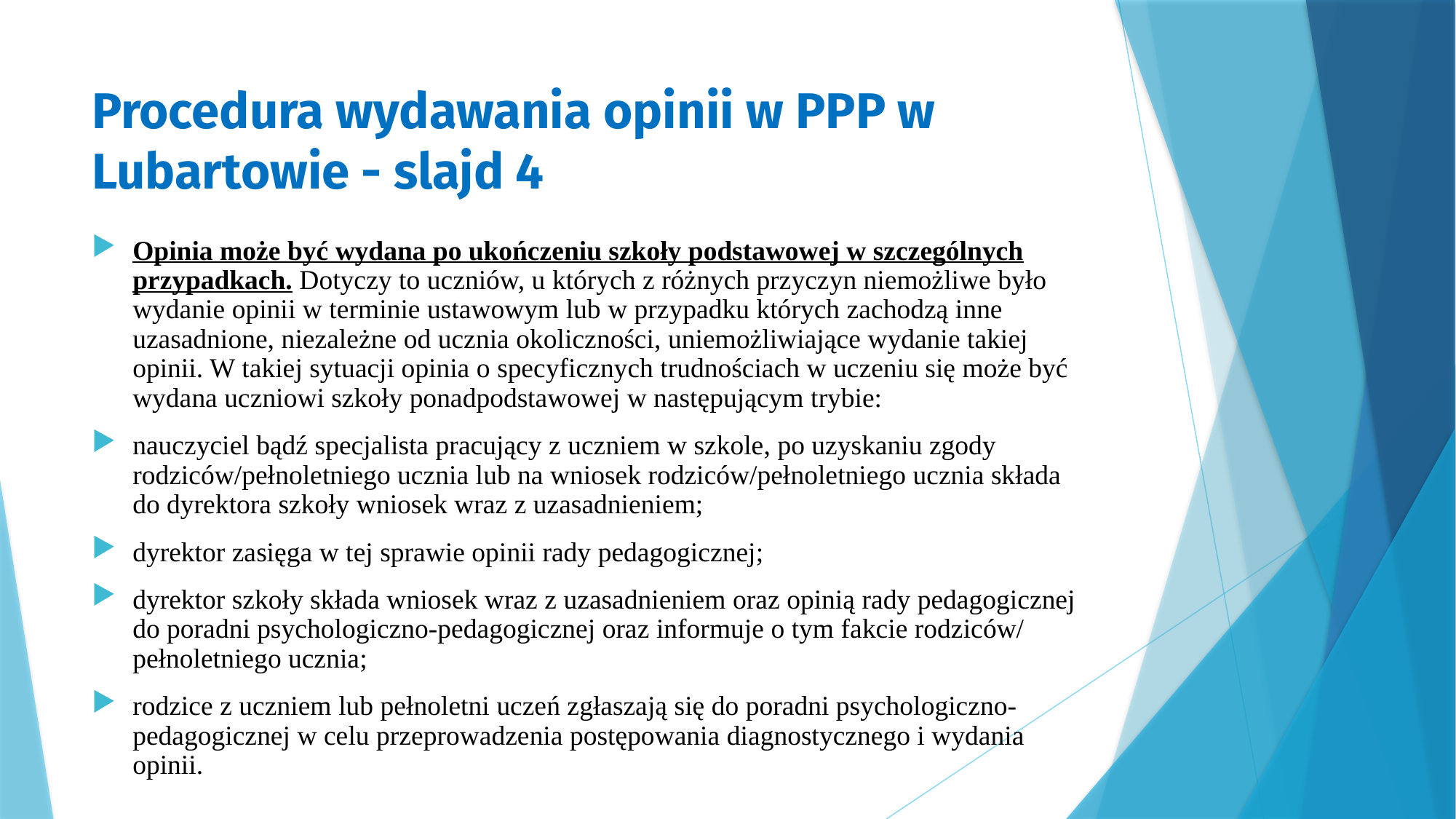

# Procedura wydawania opinii w PPP w Lubartowie - slajd 4
Opinia może być wydana po ukończeniu szkoły podstawowej w szczególnych przypadkach. Dotyczy to uczniów, u których z różnych przyczyn niemożliwe było wydanie opinii w terminie ustawowym lub w przypadku których zachodzą inne uzasadnione, niezależne od ucznia okoliczności, uniemożliwiające wydanie takiej opinii. W takiej sytuacji opinia o specyficznych trudnościach w uczeniu się może być wydana uczniowi szkoły ponadpodstawowej w następującym trybie:
nauczyciel bądź specjalista pracujący z uczniem w szkole, po uzyskaniu zgody rodziców/pełnoletniego ucznia lub na wniosek rodziców/pełnoletniego ucznia składa do dyrektora szkoły wniosek wraz z uzasadnieniem;
dyrektor zasięga w tej sprawie opinii rady pedagogicznej;
dyrektor szkoły składa wniosek wraz z uzasadnieniem oraz opinią rady pedagogicznej do poradni psychologiczno-pedagogicznej oraz informuje o tym fakcie rodziców/ pełnoletniego ucznia;
rodzice z uczniem lub pełnoletni uczeń zgłaszają się do poradni psychologiczno- pedagogicznej w celu przeprowadzenia postępowania diagnostycznego i wydania opinii.